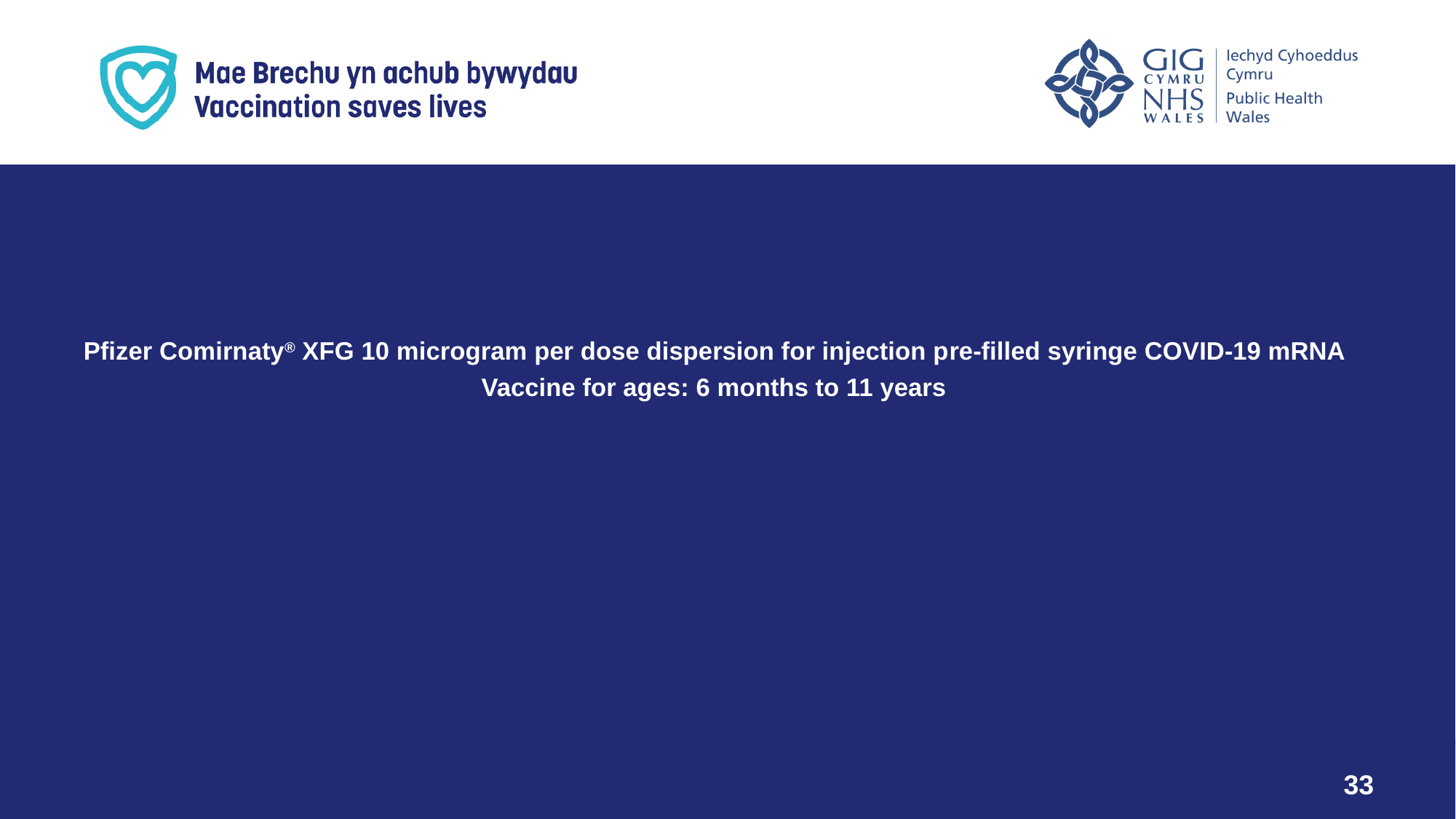

For ages: 12 years and over
Pfizer Comirnaty® XFG 10 microgram per dose dispersion for injection pre-filled syringe COVID-19 mRNA Vaccine for ages: 6 months to 11 years

23
33